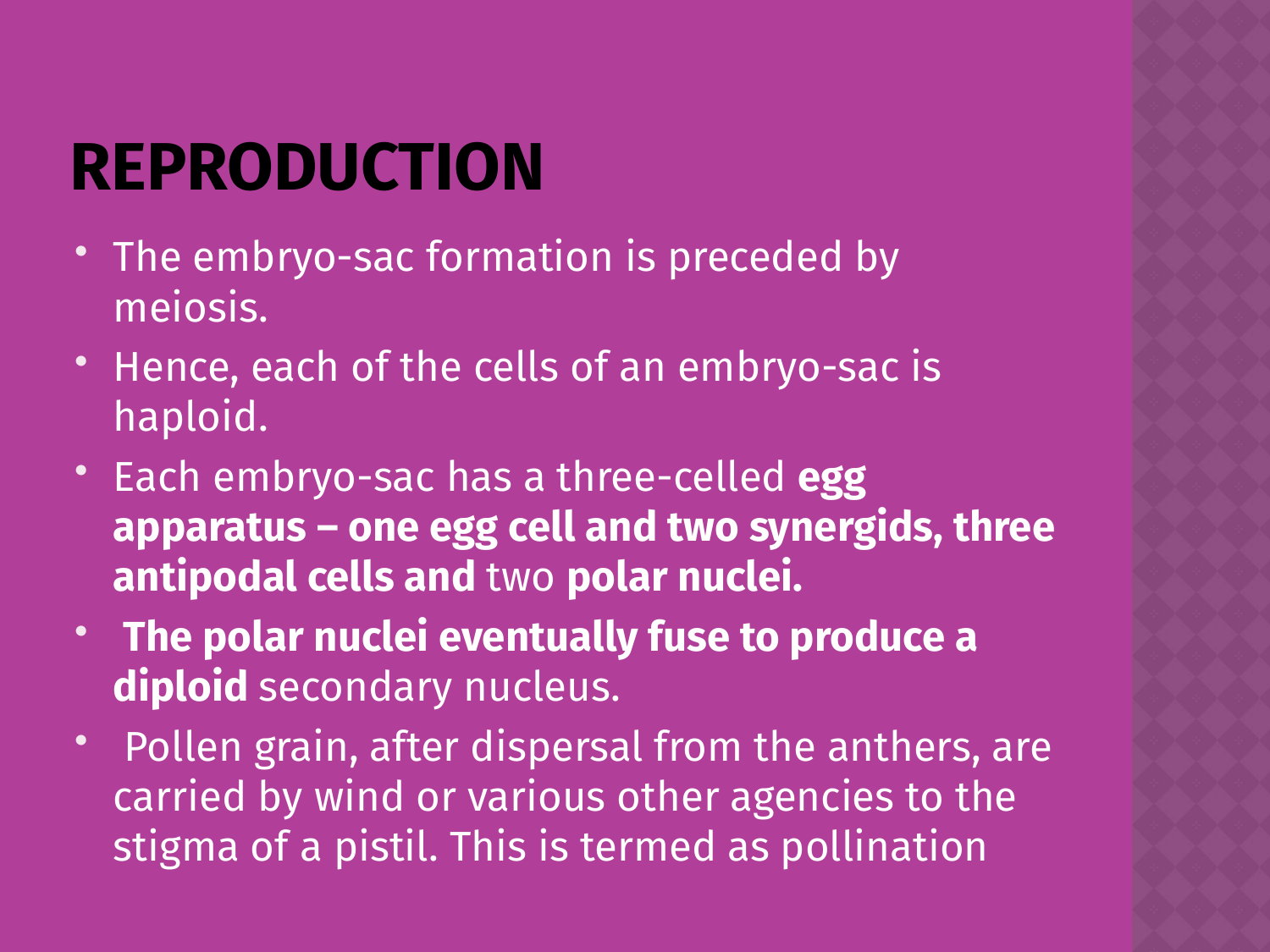

# REPRODUCTION
The embryo-sac formation is preceded by meiosis.
Hence, each of the cells of an embryo-sac is haploid.
Each embryo-sac has a three-celled egg apparatus – one egg cell and two synergids, three antipodal cells and two polar nuclei.
 The polar nuclei eventually fuse to produce a diploid secondary nucleus.
 Pollen grain, after dispersal from the anthers, are carried by wind or various other agencies to the stigma of a pistil. This is termed as pollination